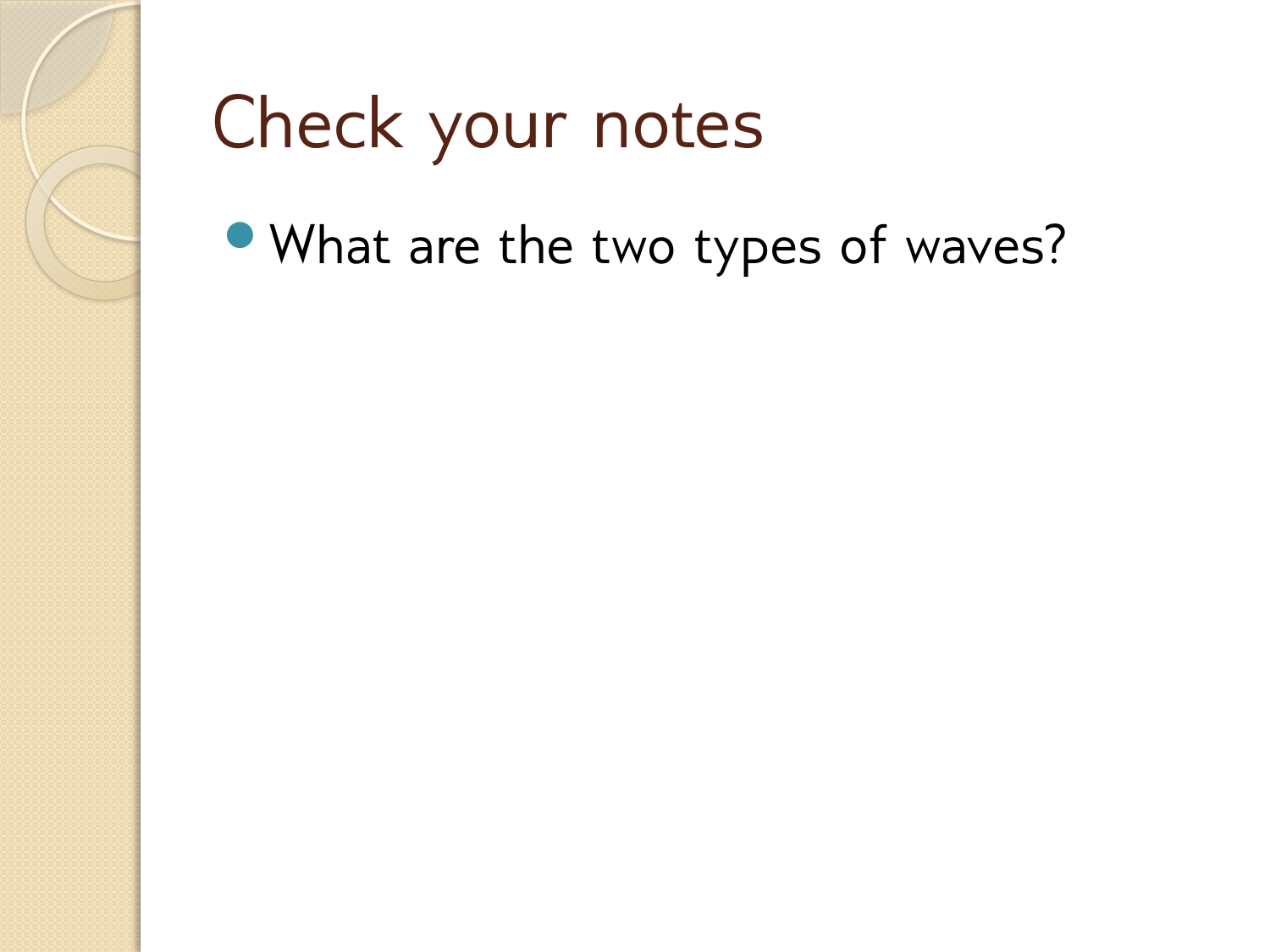

# Check your notes
What are the two types of waves?